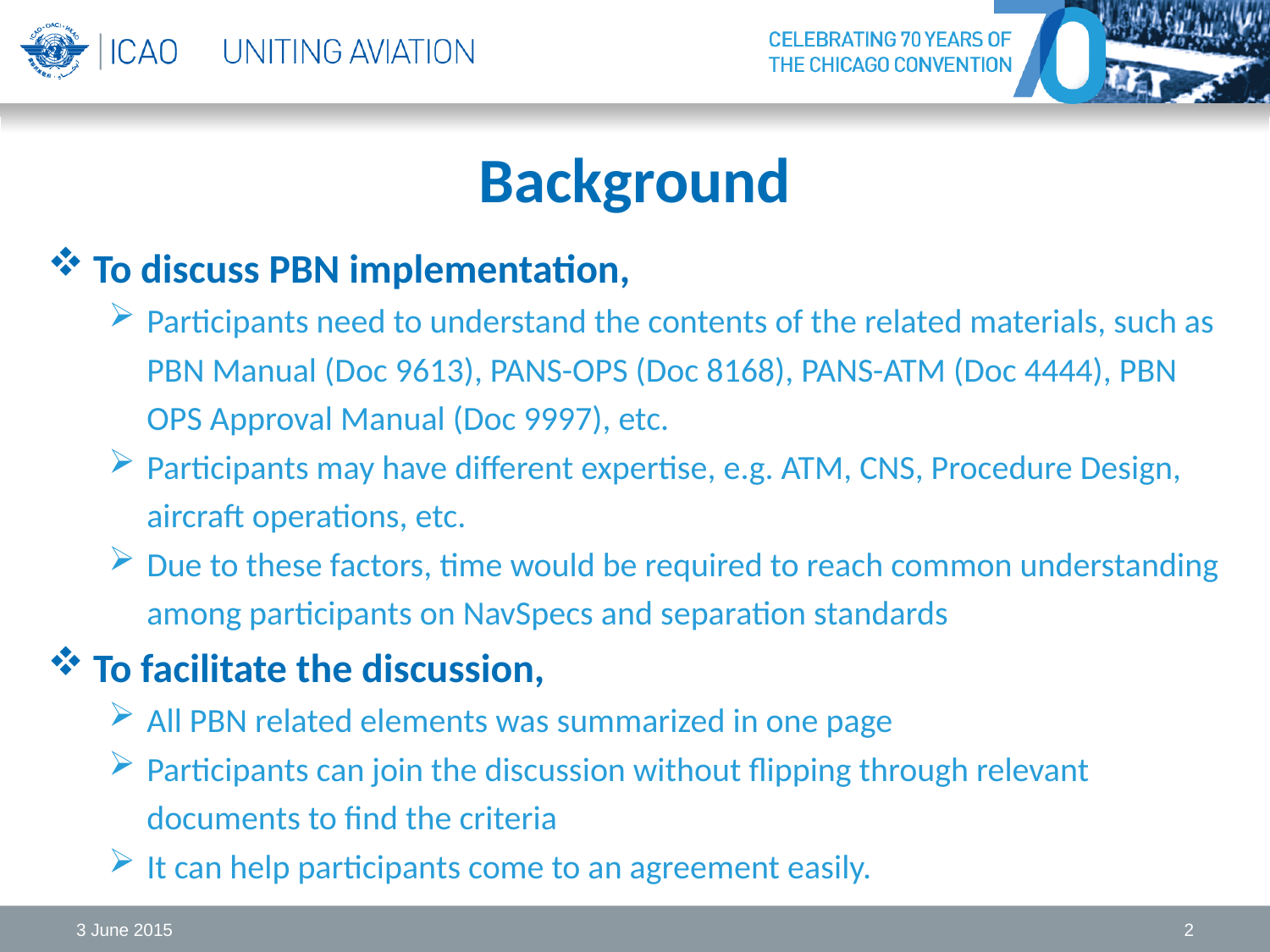

# Background
To discuss PBN implementation,
Participants need to understand the contents of the related materials, such as PBN Manual (Doc 9613), PANS-OPS (Doc 8168), PANS-ATM (Doc 4444), PBN OPS Approval Manual (Doc 9997), etc.
Participants may have different expertise, e.g. ATM, CNS, Procedure Design, aircraft operations, etc.
Due to these factors, time would be required to reach common understanding among participants on NavSpecs and separation standards
To facilitate the discussion,
All PBN related elements was summarized in one page
Participants can join the discussion without flipping through relevant documents to find the criteria
It can help participants come to an agreement easily.
3 June 2015
2